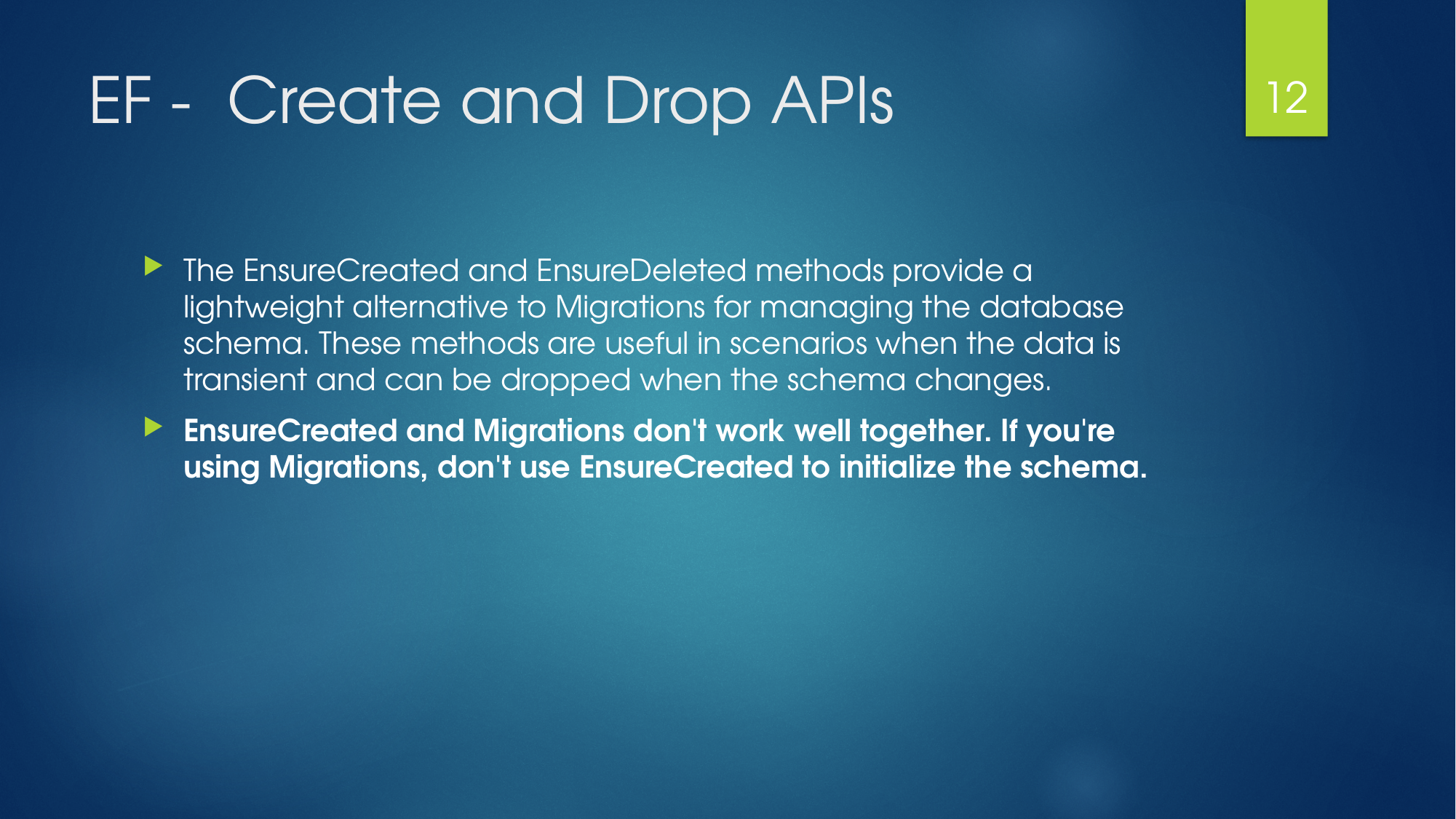

12
# EF -  Create and Drop APIs
The EnsureCreated and EnsureDeleted methods provide a lightweight alternative to Migrations for managing the database schema. These methods are useful in scenarios when the data is transient and can be dropped when the schema changes.
EnsureCreated and Migrations don't work well together. If you're using Migrations, don't use EnsureCreated to initialize the schema.